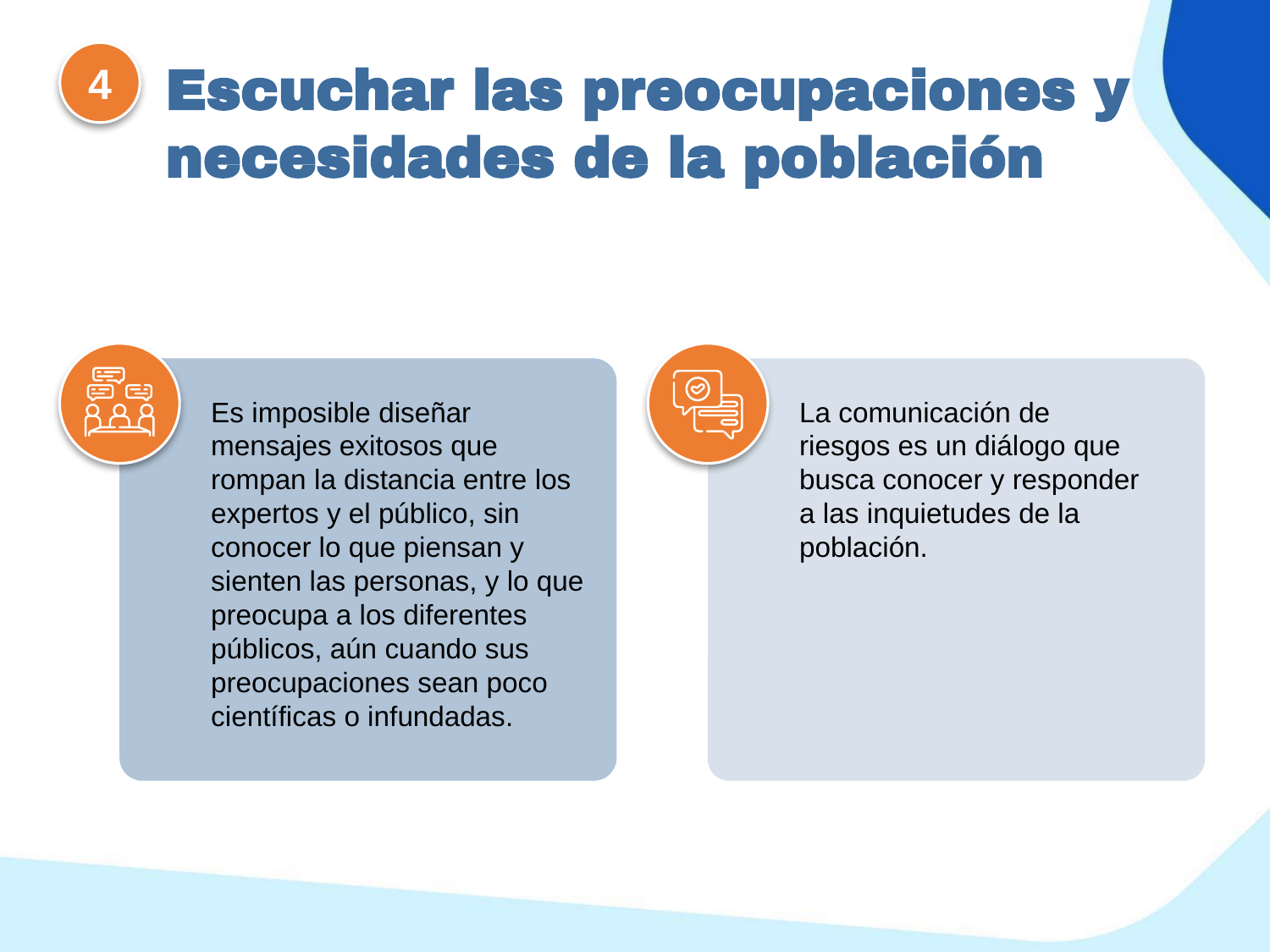

4
Escuchar las preocupaciones y necesidades de la población

Es imposible diseñar mensajes exitosos que rompan la distancia entre los expertos y el público, sin conocer lo que piensan y sienten las personas, y lo que preocupa a los diferentes públicos, aún cuando sus preocupaciones sean poco científicas o infundadas.
La comunicación de riesgos es un diálogo que busca conocer y responder a las inquietudes de la población.